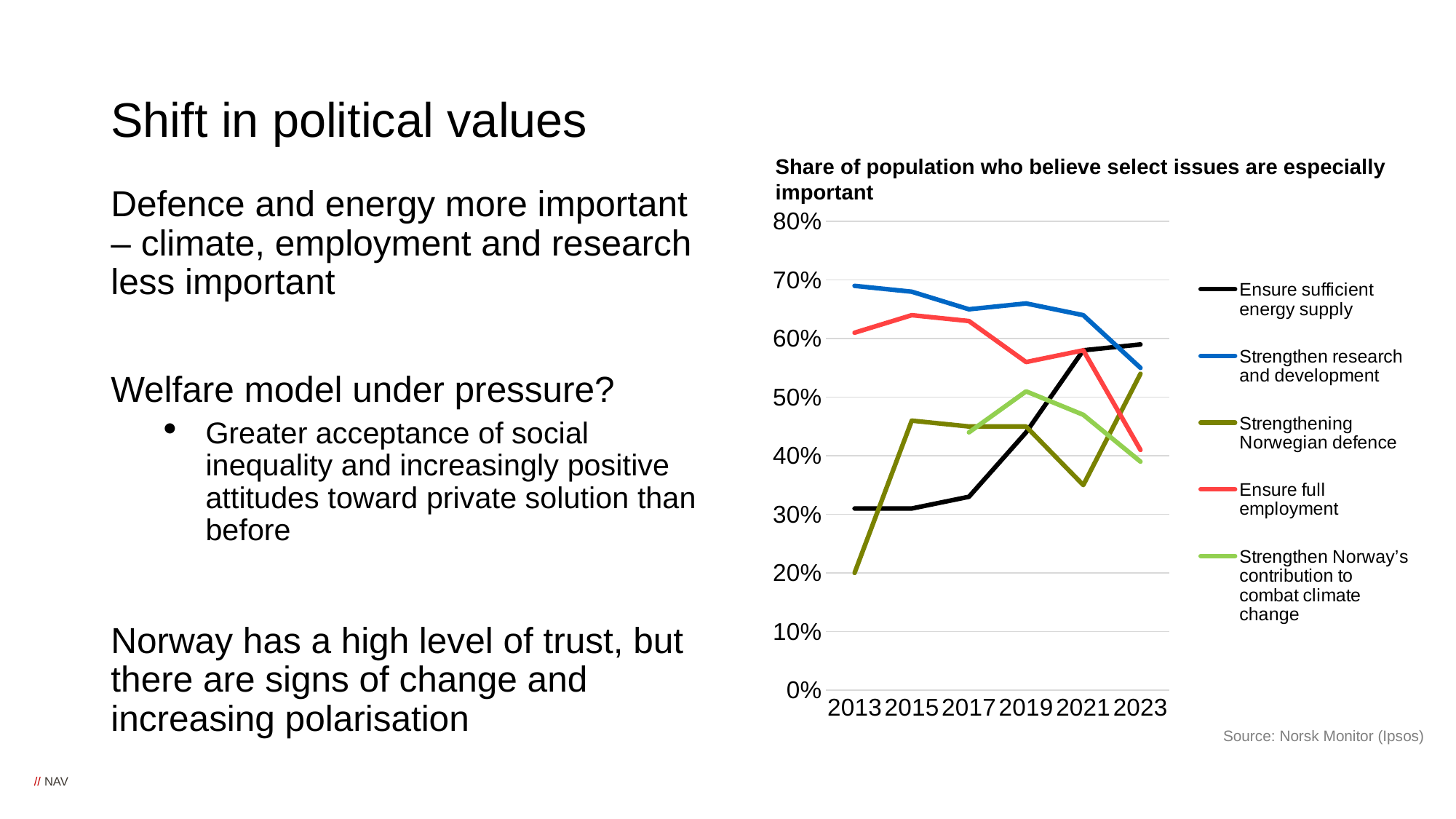

# Shift in political values
Share of population who believe select issues are especially important
Defence and energy more important – climate, employment and research less important

Welfare model under pressure?
Greater acceptance of social inequality and increasingly positive attitudes toward private solution than before

Norway has a high level of trust, but there are signs of change and increasing polarisation

### Chart

| Category | Ensure sufficient energy supply | Strengthen research and development | Strengthening Norwegian defence | Ensure full employment | Strengthen Norway’s contribution to combat climate change |
|---|---|---|---|---|---|
| 2013 | 0.31 | 0.69 | 0.2 | 0.61 | None |
| 2015 | 0.31 | 0.68 | 0.46 | 0.64 | None |
| 2017 | 0.33 | 0.65 | 0.45 | 0.63 | 0.44 |
| 2019 | 0.44 | 0.66 | 0.45 | 0.56 | 0.51 |
| 2021 | 0.58 | 0.64 | 0.35 | 0.58 | 0.47 |
| 2023 | 0.59 | 0.55 | 0.54 | 0.41 | 0.39 |
Source: Norsk Monitor (Ipsos)